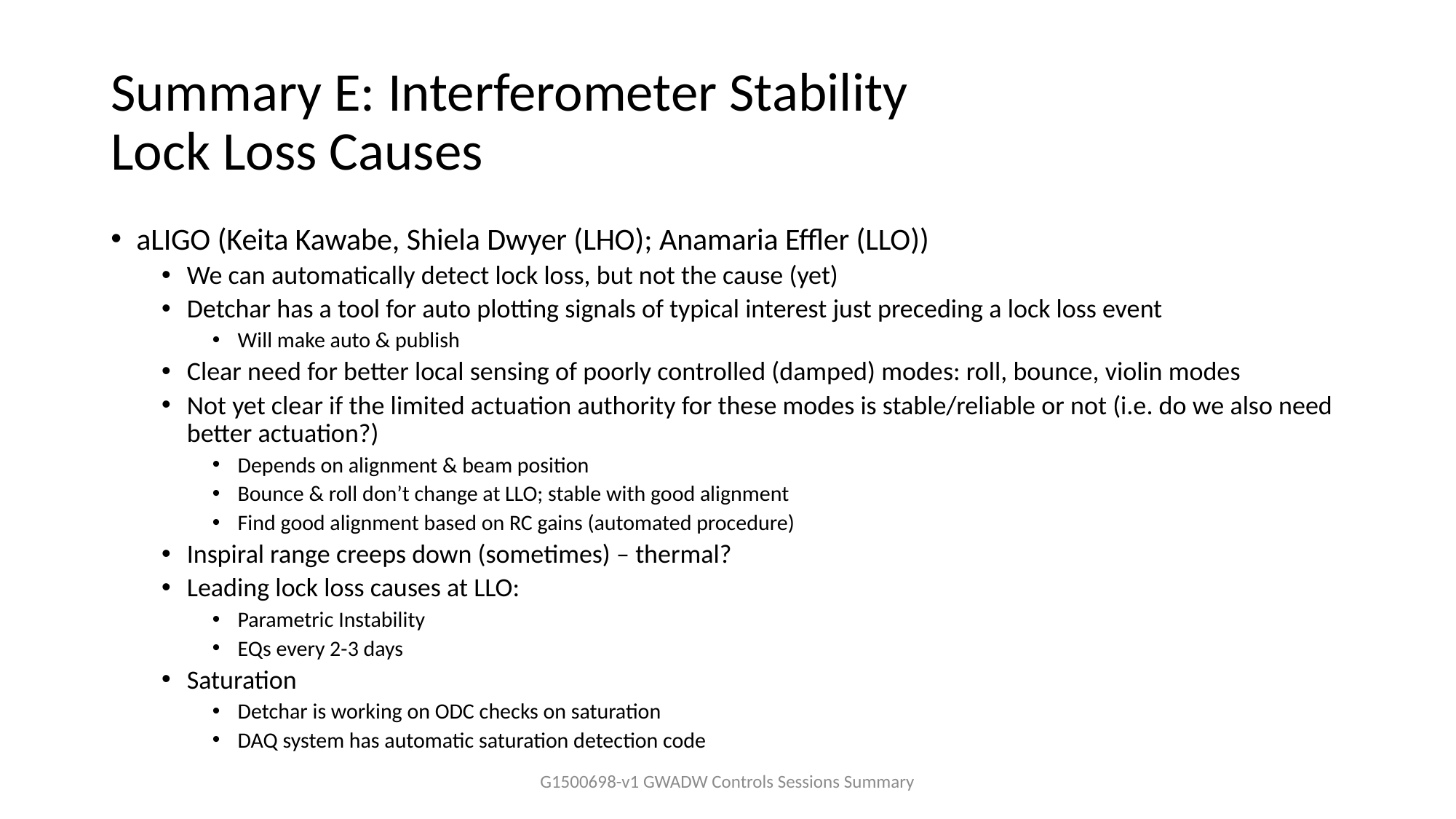

# Summary E: Interferometer Stability Lock Loss Causes
aLIGO (Keita Kawabe, Shiela Dwyer (LHO); Anamaria Effler (LLO))
We can automatically detect lock loss, but not the cause (yet)
Detchar has a tool for auto plotting signals of typical interest just preceding a lock loss event
Will make auto & publish
Clear need for better local sensing of poorly controlled (damped) modes: roll, bounce, violin modes
Not yet clear if the limited actuation authority for these modes is stable/reliable or not (i.e. do we also need better actuation?)
Depends on alignment & beam position
Bounce & roll don’t change at LLO; stable with good alignment
Find good alignment based on RC gains (automated procedure)
Inspiral range creeps down (sometimes) – thermal?
Leading lock loss causes at LLO:
Parametric Instability
EQs every 2-3 days
Saturation
Detchar is working on ODC checks on saturation
DAQ system has automatic saturation detection code
G1500698-v1 GWADW Controls Sessions Summary